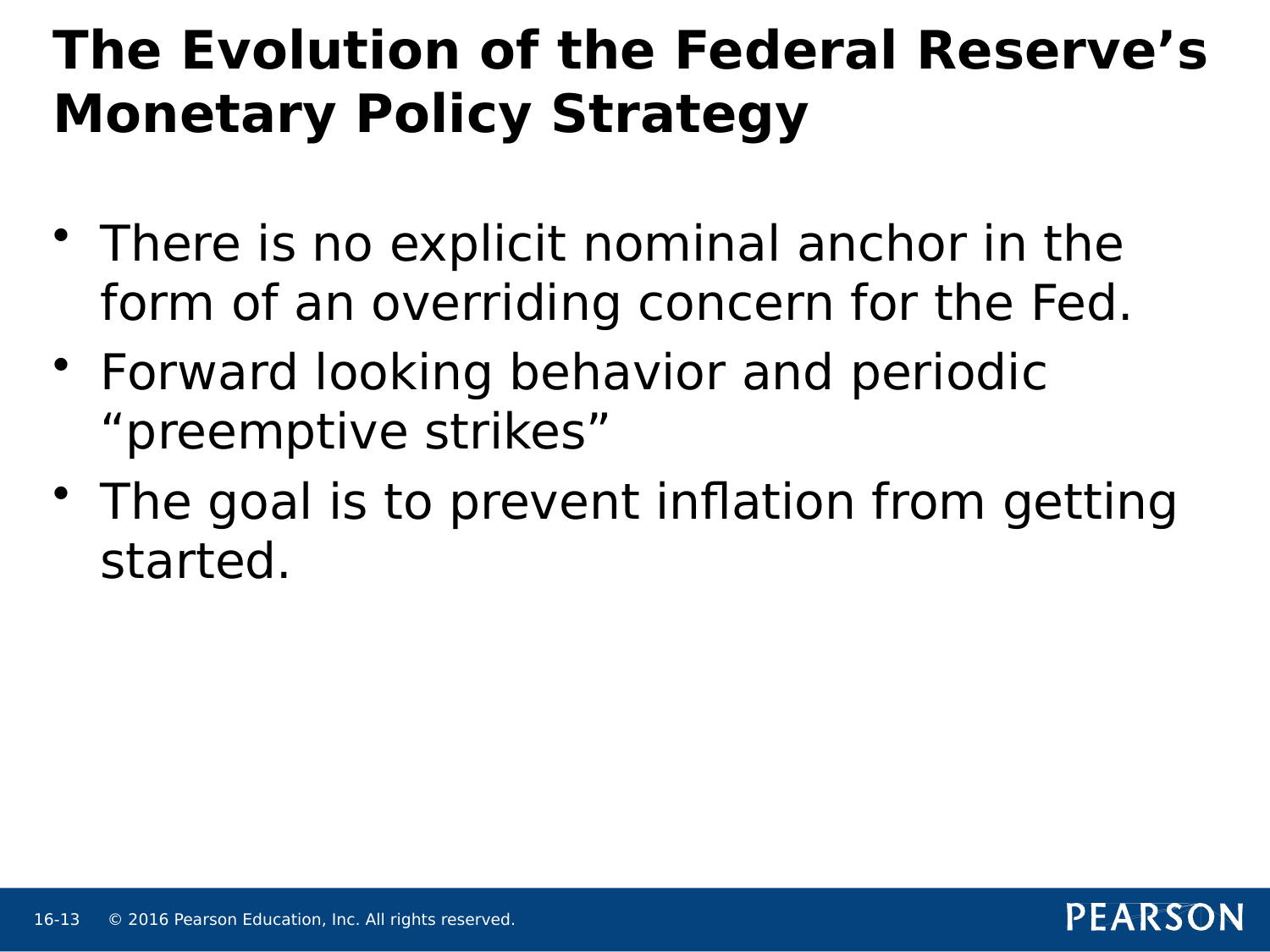

# The Evolution of the Federal Reserve’s Monetary Policy Strategy
There is no explicit nominal anchor in the form of an overriding concern for the Fed.
Forward looking behavior and periodic “preemptive strikes”
The goal is to prevent inflation from getting started.